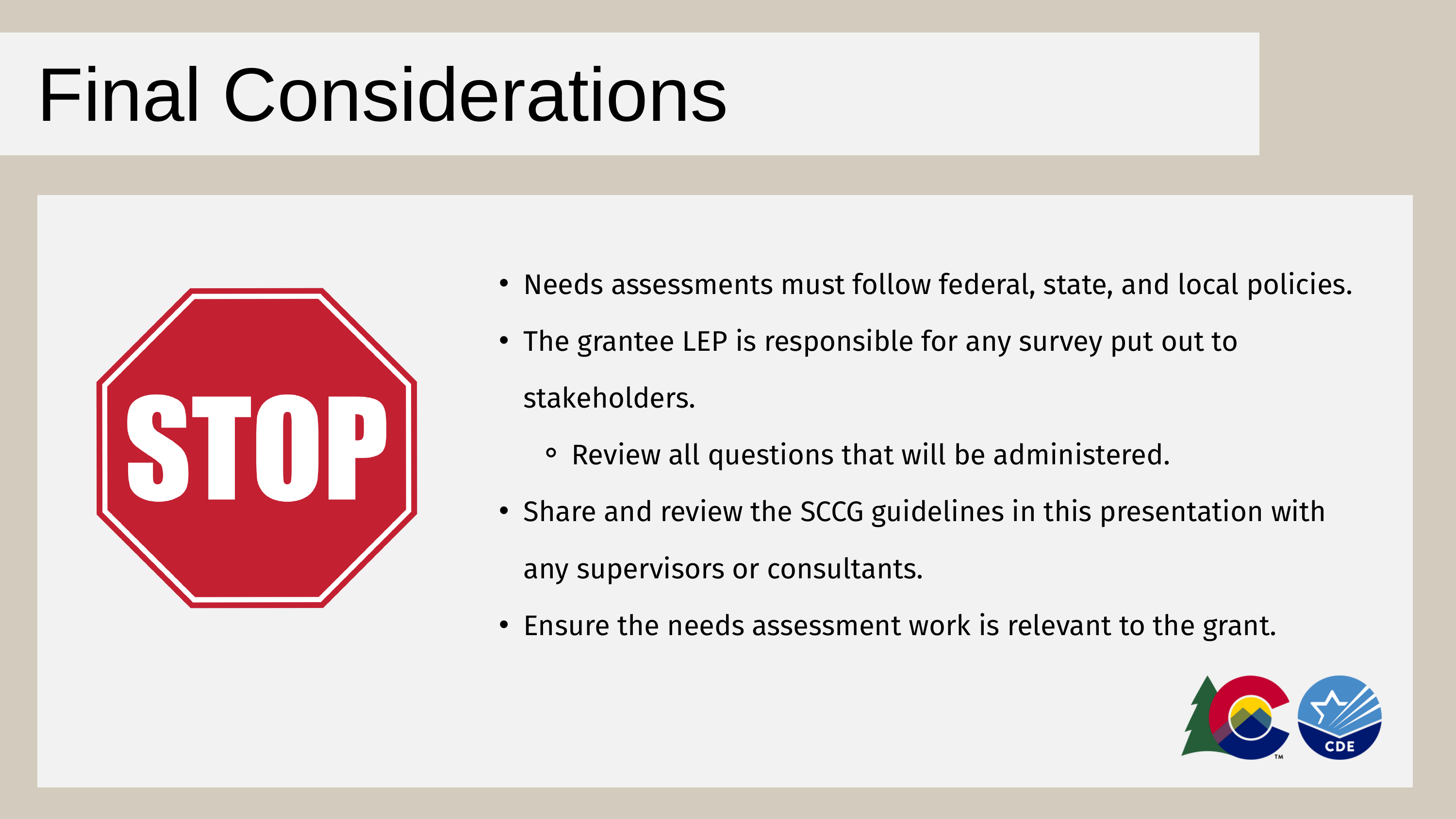

Final Considerations

Needs assessments must follow federal, state, and local policies.
The grantee LEP is responsible for any survey put out to stakeholders.
Review all questions that will be administered.
Share and review the SCCG guidelines in this presentation with any supervisors or consultants.
Ensure the needs assessment work is relevant to the grant.